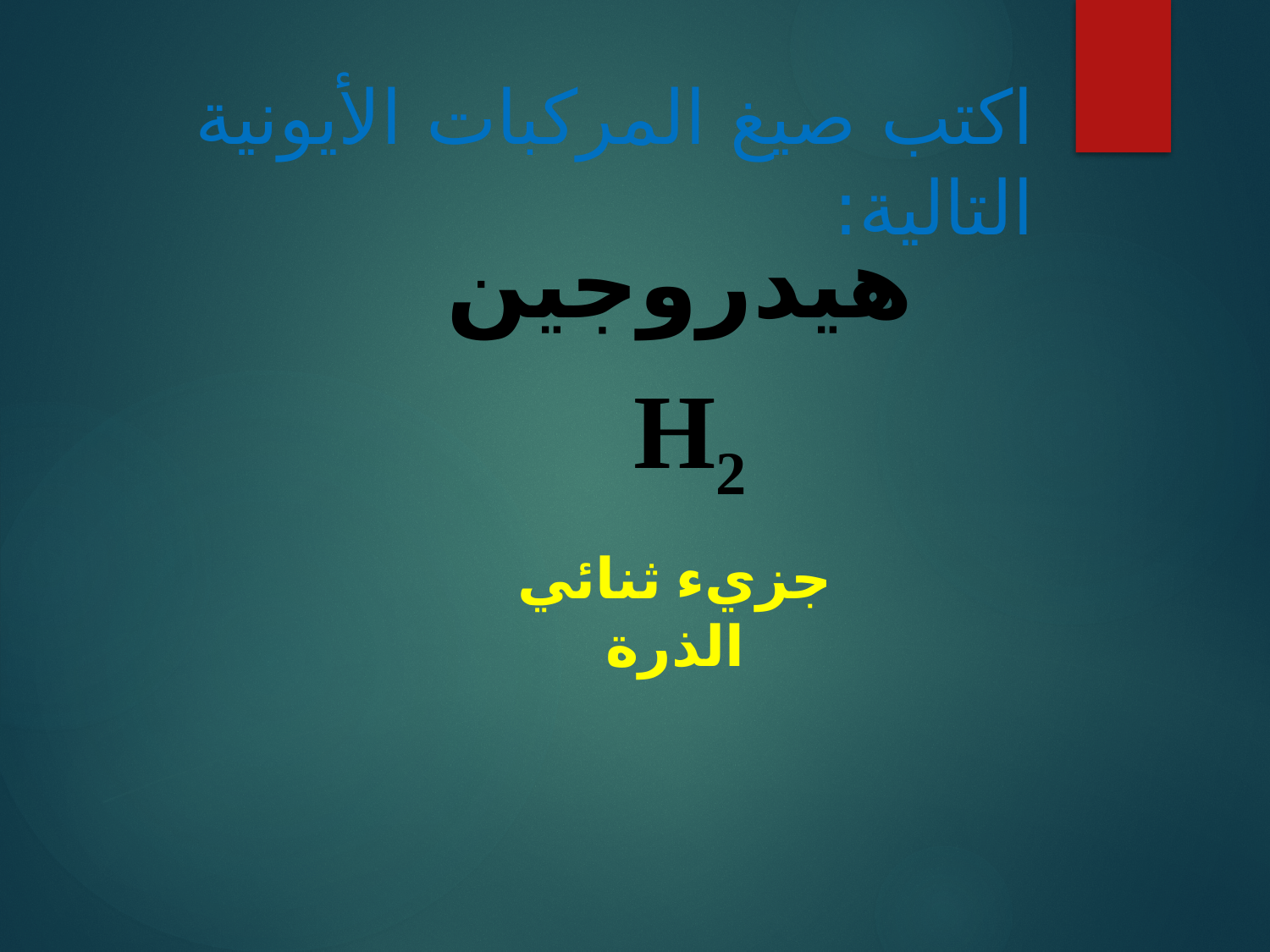

# اكتب صيغ المركبات الأيونية التالية:
هيدروجين
H2

جزيء ثنائي الذرة